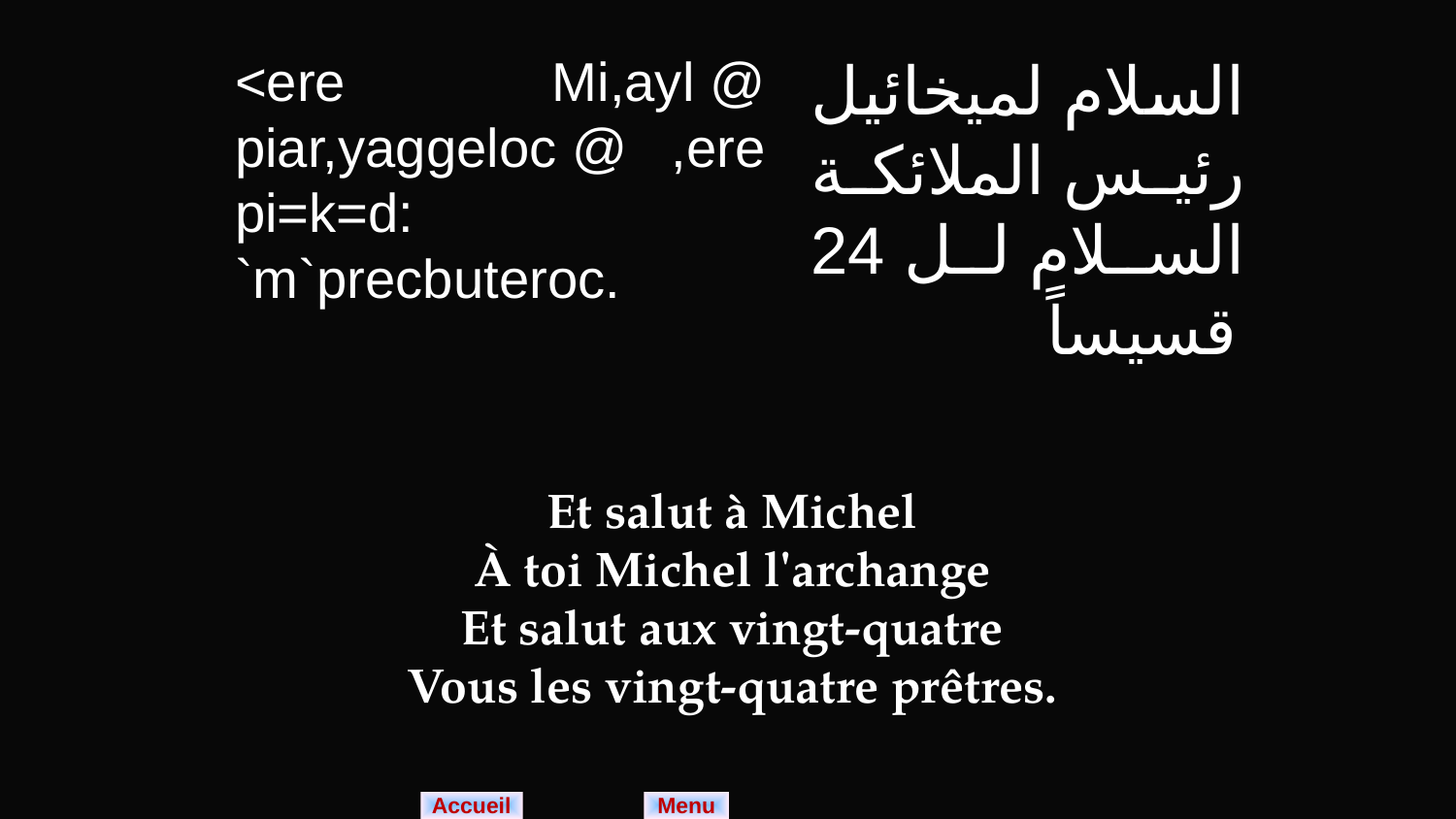

<ere Mi,ayl @ piar,yaggeloc @ ,ere pi=k=d: `m`precbuteroc.
السلام لميخائيل رئيس الملائكة السلام لل 24 قسيساً
Et salut à Michel
À toi Michel l'archange
Et salut aux vingt-quatre
Vous les vingt-quatre prêtres.
Menu